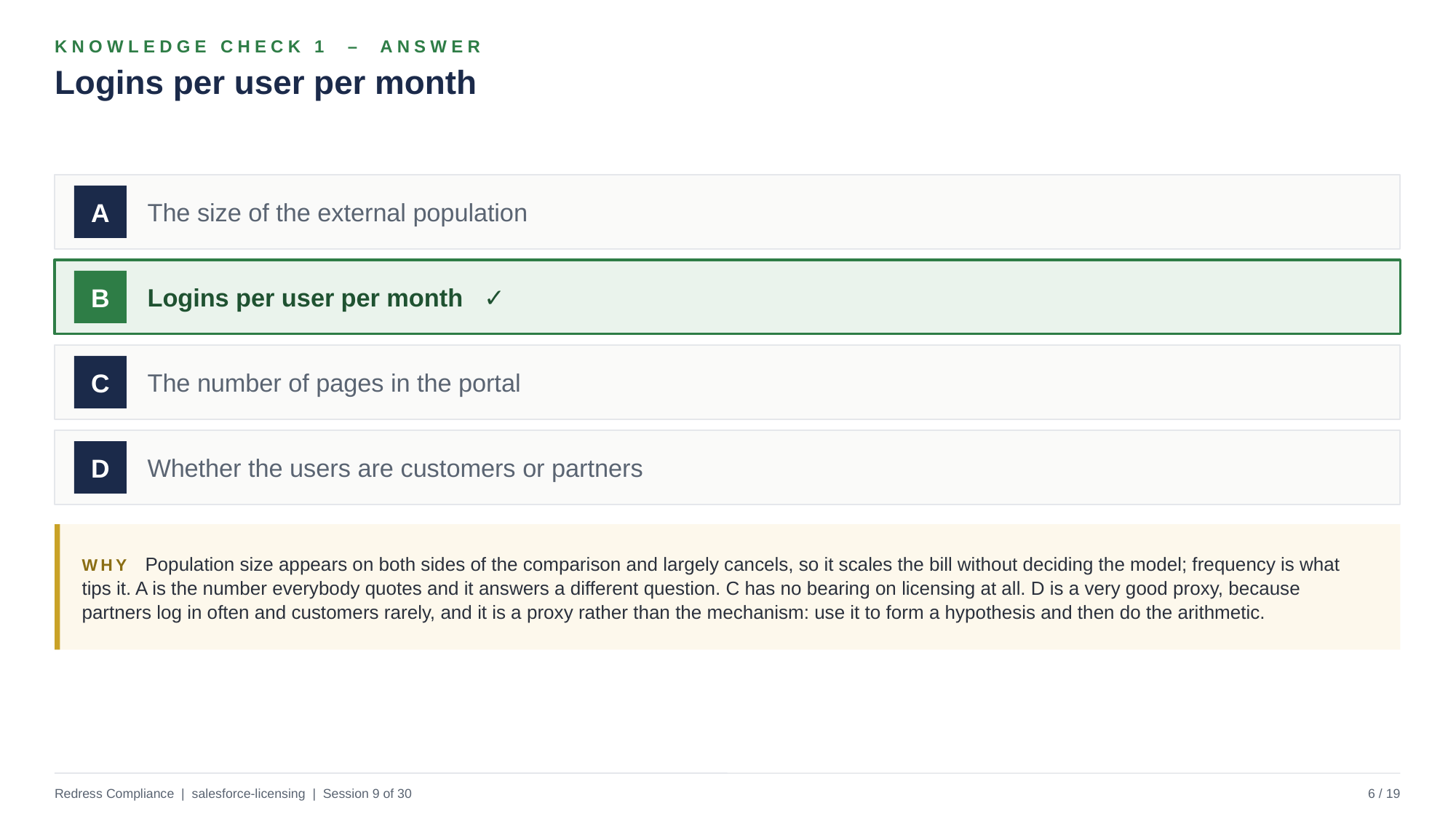

KNOWLEDGE CHECK 1  –  ANSWER
Logins per user per month

The size of the external population

A

Logins per user per month   ✓

B

The number of pages in the portal

C

Whether the users are customers or partners

D

WHY  Population size appears on both sides of the comparison and largely cancels, so it scales the bill without deciding the model; frequency is what tips it. A is the number everybody quotes and it answers a different question. C has no bearing on licensing at all. D is a very good proxy, because partners log in often and customers rarely, and it is a proxy rather than the mechanism: use it to form a hypothesis and then do the arithmetic.

Redress Compliance  |  salesforce-licensing  |  Session 9 of 30
6 / 19